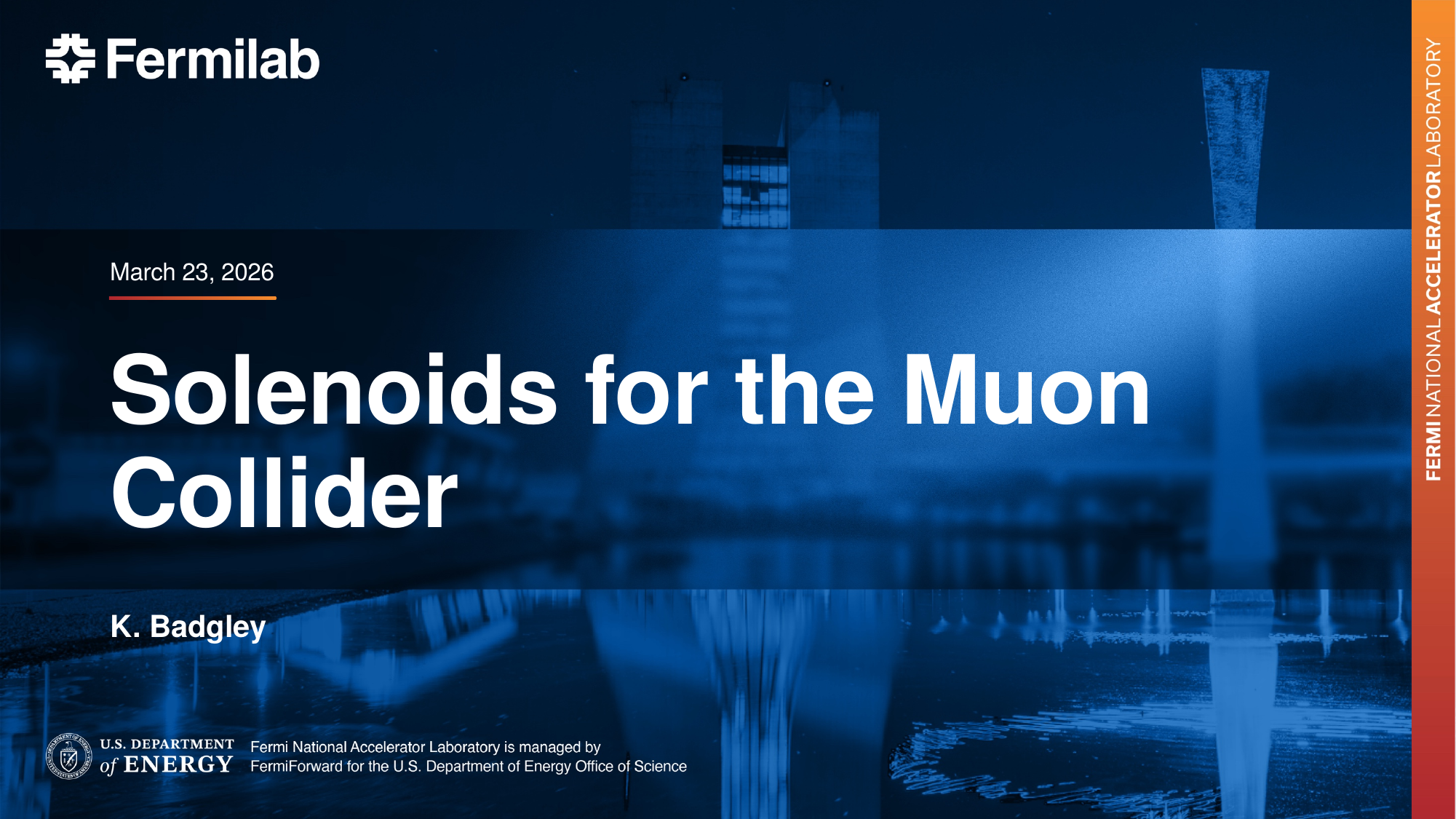

March 23, 2026
# Solenoids for the Muon Collider
K. Badgley